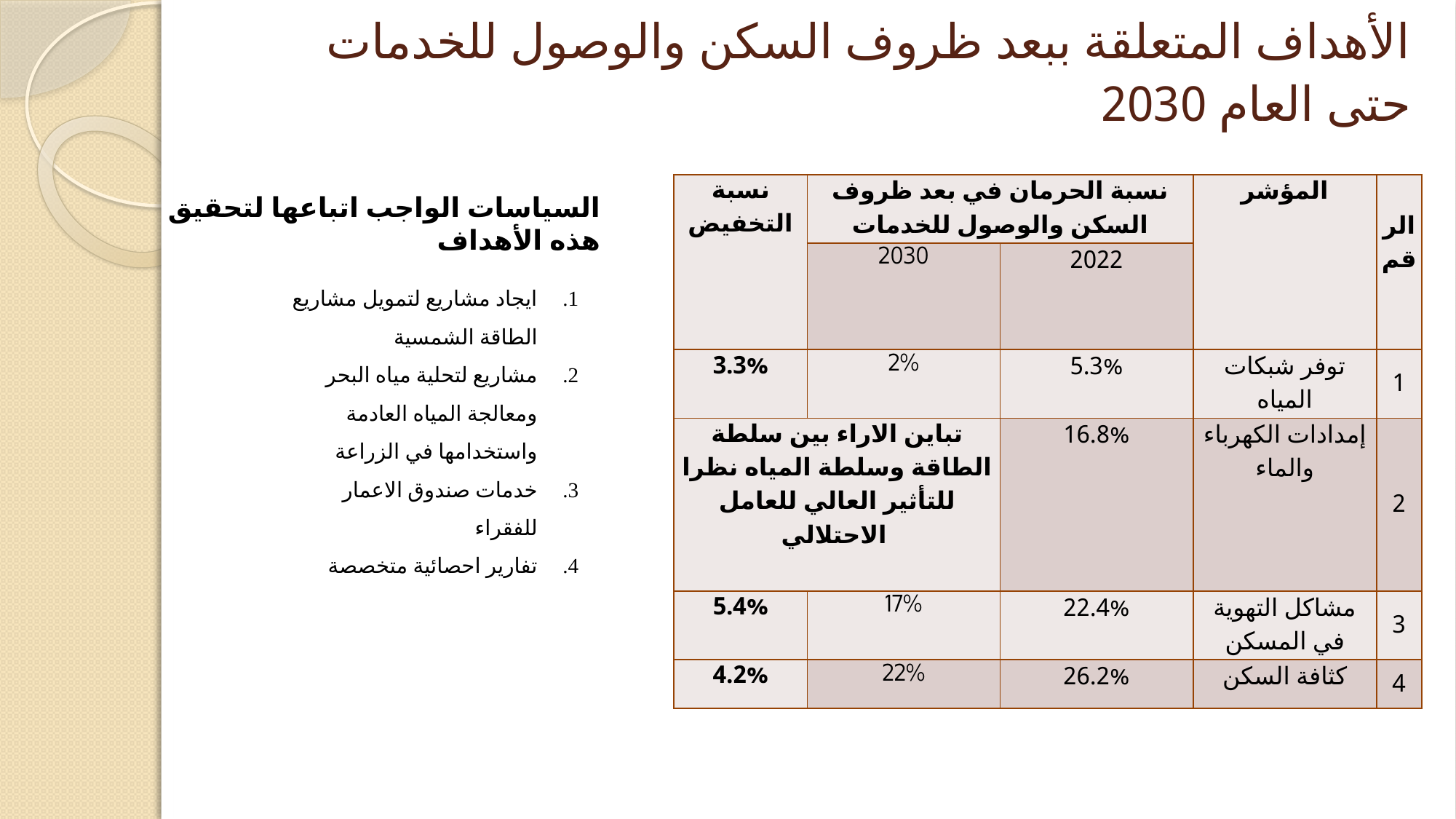

الأهداف المتعلقة ببعد ظروف السكن والوصول للخدمات حتى العام 2030
| نسبة التخفيض | نسبة الحرمان في بعد ظروف السكن والوصول للخدمات |  | المؤشر | الرقم |
| --- | --- | --- | --- | --- |
|  | 2030 | 2022 |  |  |
| 3.3% | 2% | 5.3% | توفر شبكات المياه | 1 |
| تباين الاراء بين سلطة الطاقة وسلطة المياه نظرا للتأثير العالي للعامل الاحتلالي |  | 16.8% | إمدادات الكهرباء والماء | 2 |
| 5.4% | 17% | 22.4% | مشاكل التهوية في المسكن | 3 |
| 4.2% | 22% | 26.2% | كثافة السكن | 4 |
السياسات الواجب اتباعها لتحقيق هذه الأهداف
ايجاد مشاريع لتمويل مشاريع الطاقة الشمسية
مشاريع لتحلية مياه البحر ومعالجة المياه العادمة واستخدامها في الزراعة
خدمات صندوق الاعمار للفقراء
تفارير احصائية متخصصة